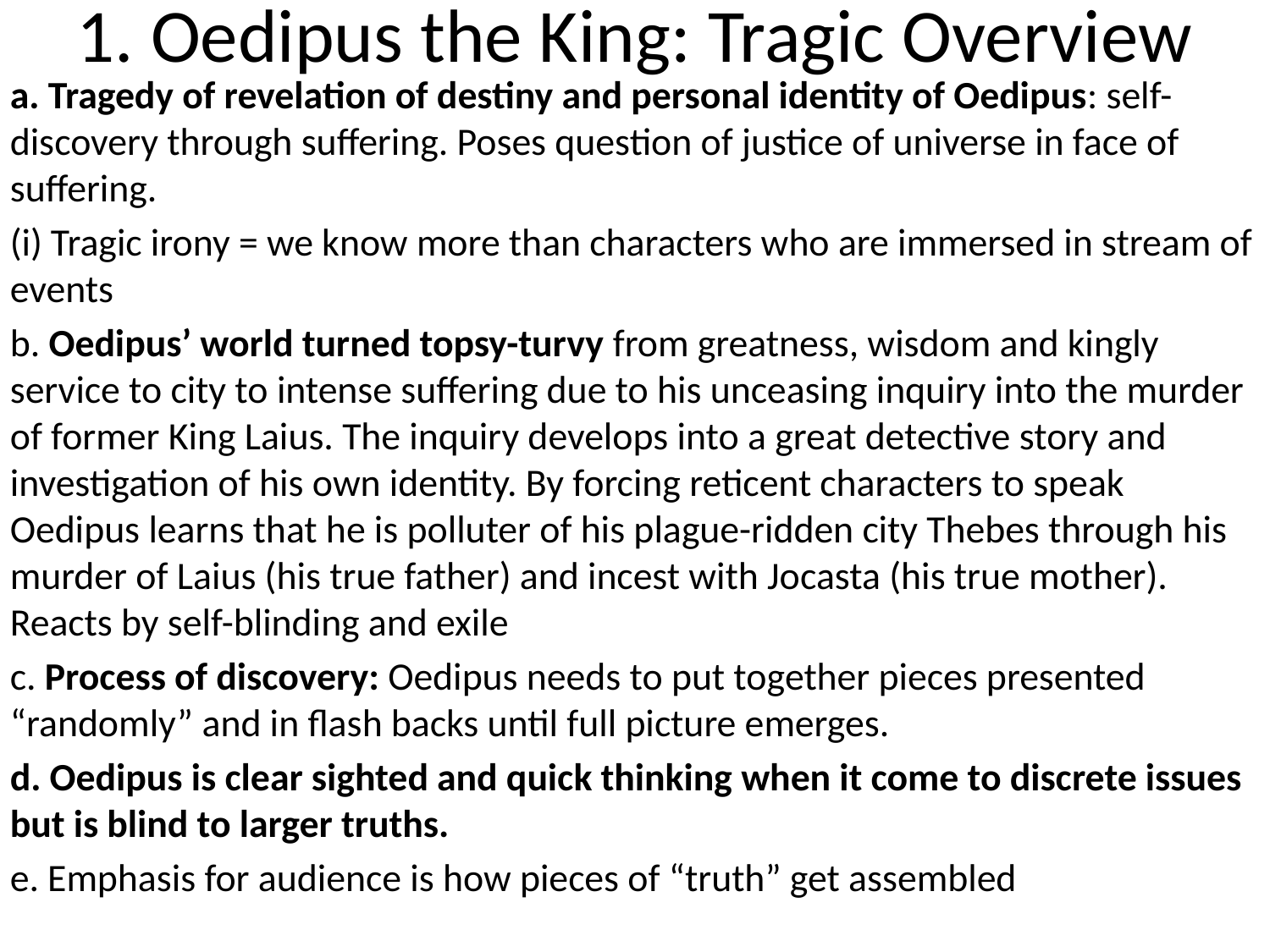

# 1. Oedipus the King: Tragic Overview
a. Tragedy of revelation of destiny and personal identity of Oedipus: self-discovery through suffering. Poses question of justice of universe in face of suffering.
(i) Tragic irony = we know more than characters who are immersed in stream of events
b. Oedipus’ world turned topsy-turvy from greatness, wisdom and kingly service to city to intense suffering due to his unceasing inquiry into the murder of former King Laius. The inquiry develops into a great detective story and investigation of his own identity. By forcing reticent characters to speak Oedipus learns that he is polluter of his plague-ridden city Thebes through his murder of Laius (his true father) and incest with Jocasta (his true mother).  Reacts by self-blinding and exile
c. Process of discovery: Oedipus needs to put together pieces presented “randomly” and in flash backs until full picture emerges.
d. Oedipus is clear sighted and quick thinking when it come to discrete issues but is blind to larger truths.
e. Emphasis for audience is how pieces of “truth” get assembled